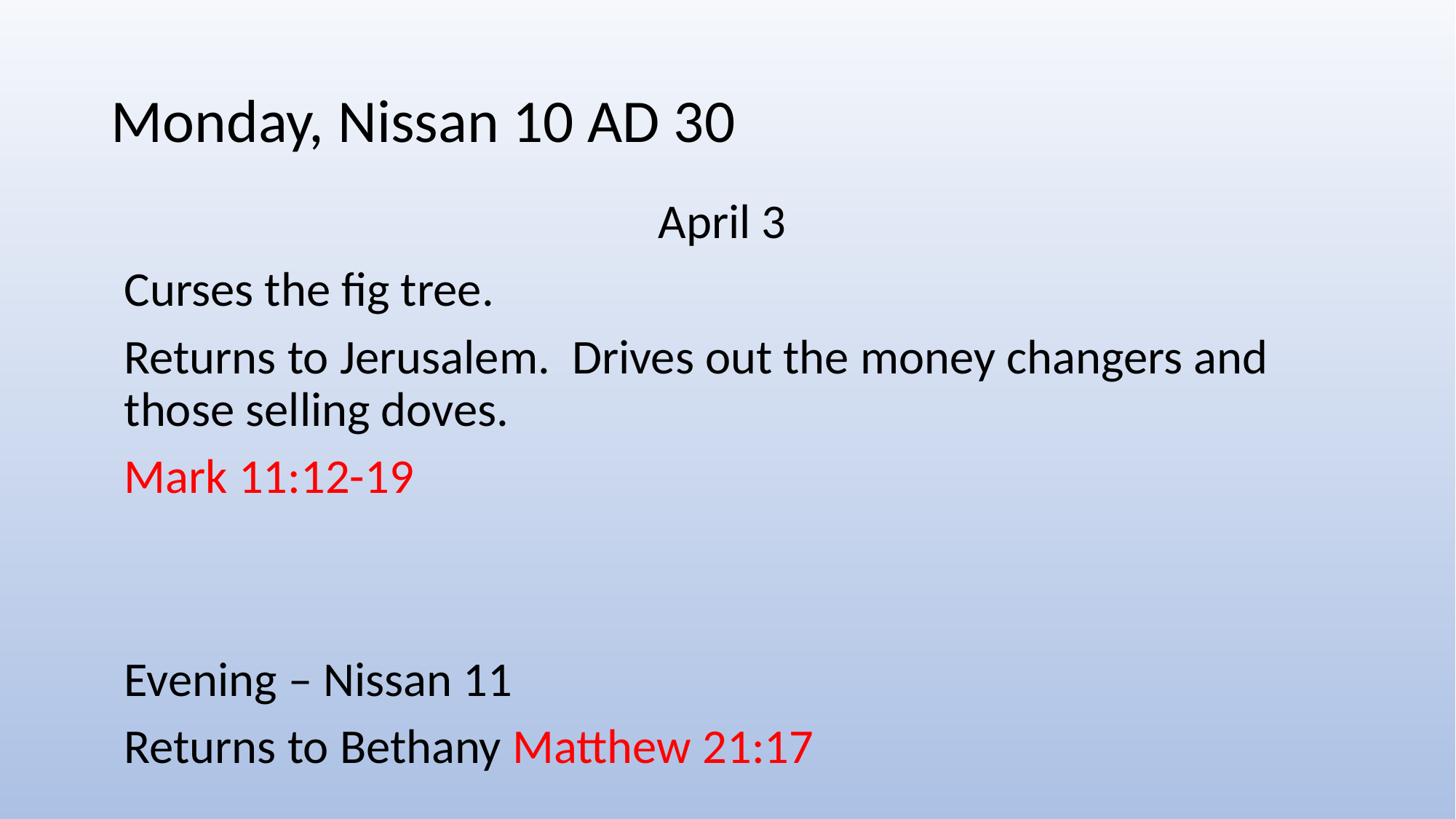

# Monday, Nissan 10 AD 30
April 3
Curses the fig tree.
Returns to Jerusalem.  Drives out the money changers and those selling doves.
Mark 11:12-19

Evening – Nissan 11
Returns to Bethany Matthew 21:17